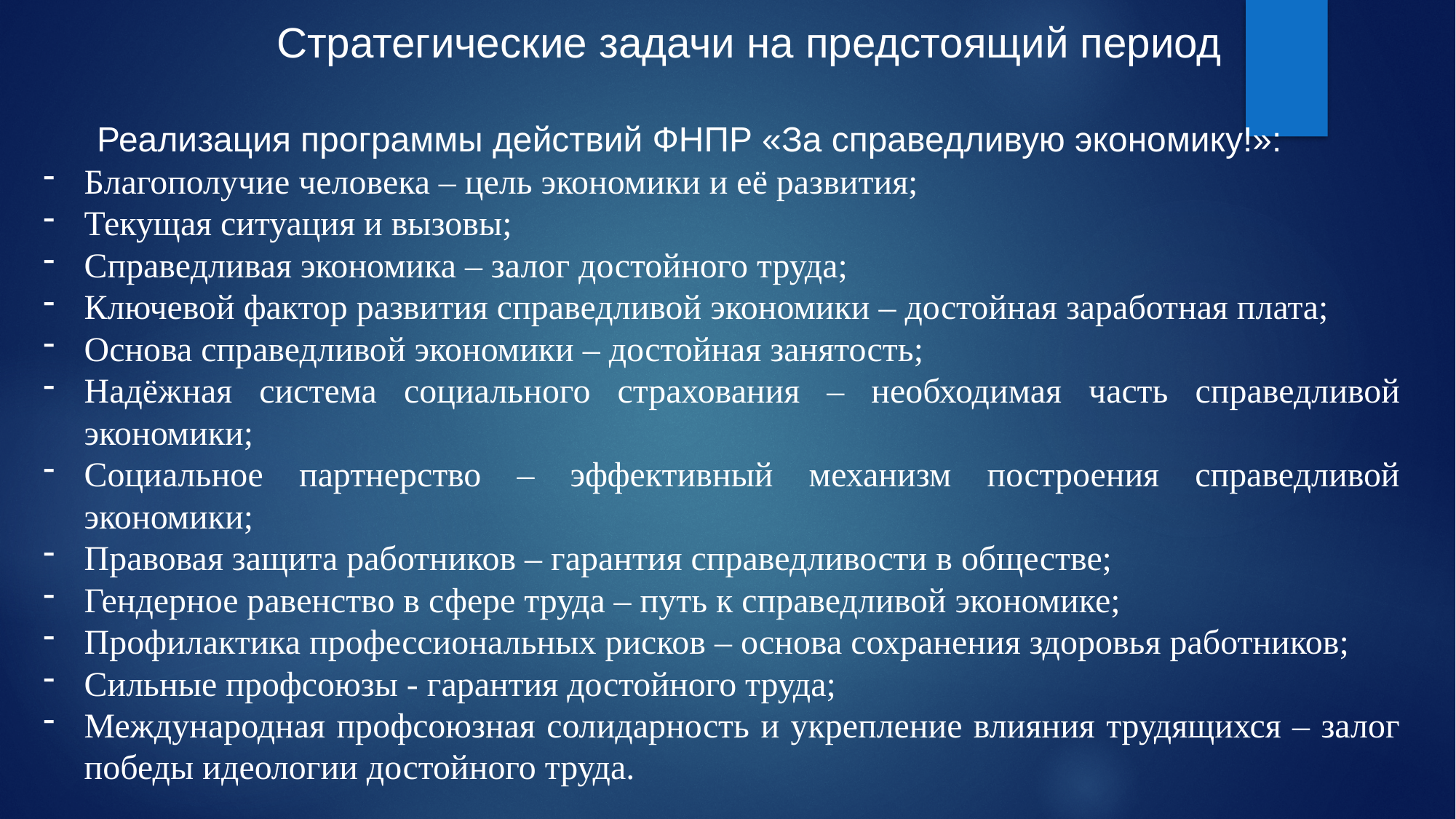

Стратегические задачи на предстоящий период

Реализация программы действий ФНПР «За справедливую экономику!»:
Благополучие человека – цель экономики и её развития;
Текущая ситуация и вызовы;
Справедливая экономика – залог достойного труда;
Ключевой фактор развития справедливой экономики – достойная заработная плата;
Основа справедливой экономики – достойная занятость;
Надёжная система социального страхования – необходимая часть справедливой экономики;
Социальное партнерство – эффективный механизм построения справедливой экономики;
Правовая защита работников – гарантия справедливости в обществе;
Гендерное равенство в сфере труда – путь к справедливой экономике;
Профилактика профессиональных рисков – основа сохранения здоровья работников;
Сильные профсоюзы - гарантия достойного труда;
Международная профсоюзная солидарность и укрепление влияния трудящихся – залог победы идеологии достойного труда.